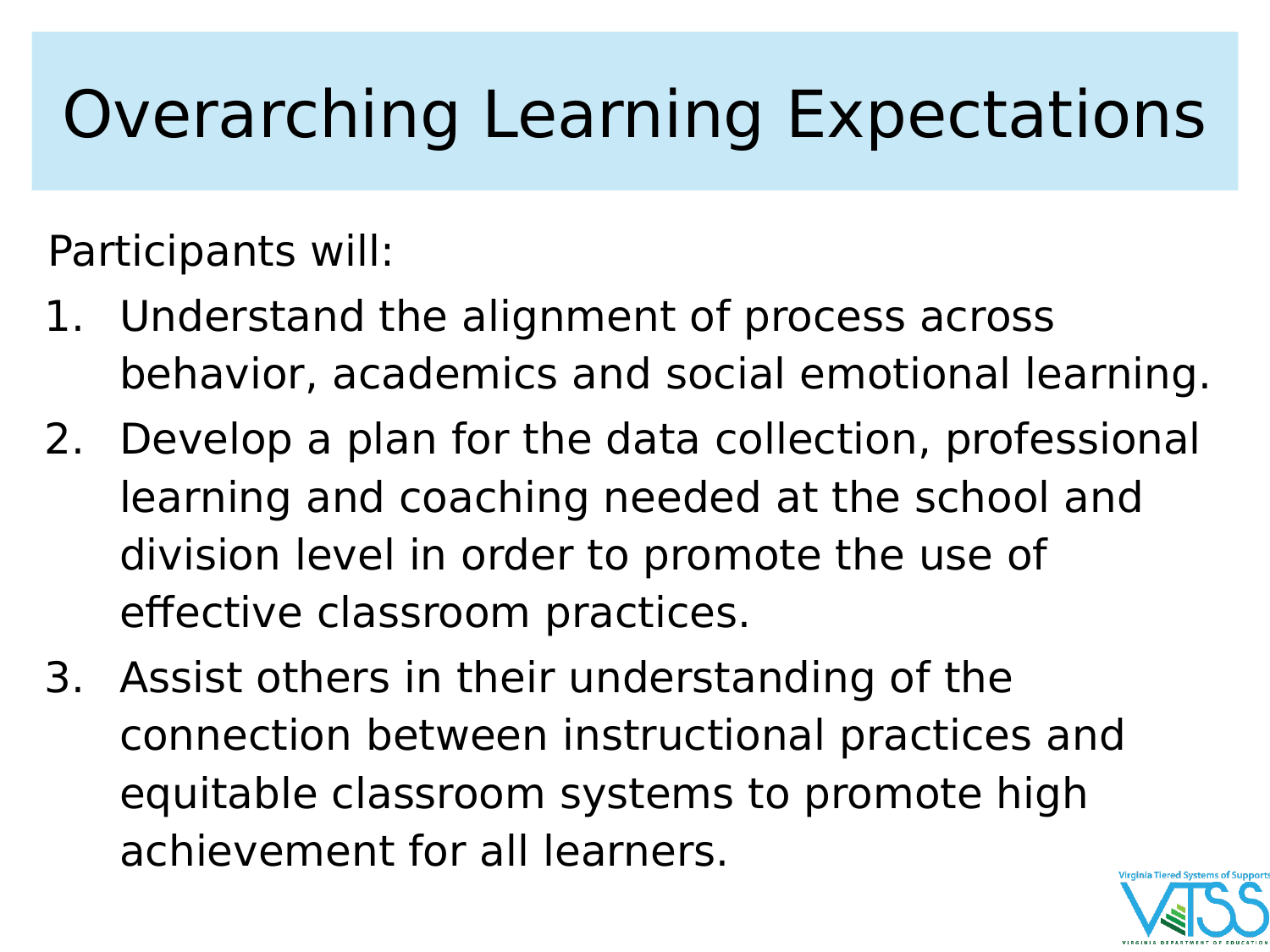

# Overarching Learning Expectations
Participants will:
Understand the alignment of process across behavior, academics and social emotional learning.
Develop a plan for the data collection, professional learning and coaching needed at the school and division level in order to promote the use of effective classroom practices.
Assist others in their understanding of the connection between instructional practices and equitable classroom systems to promote high achievement for all learners.